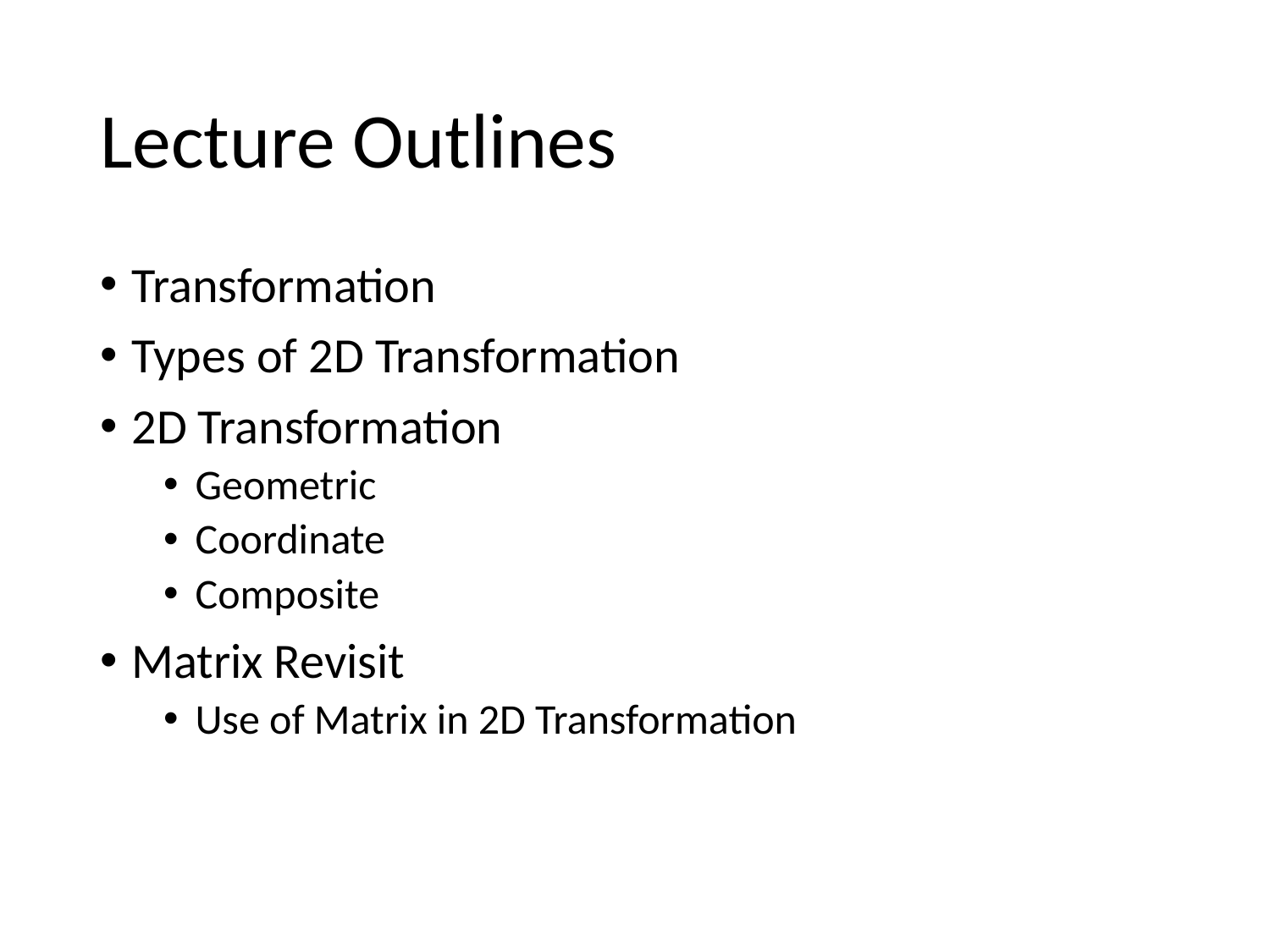

# Lecture Outlines
Transformation
Types of 2D Transformation
2D Transformation
Geometric
Coordinate
Composite
Matrix Revisit
Use of Matrix in 2D Transformation